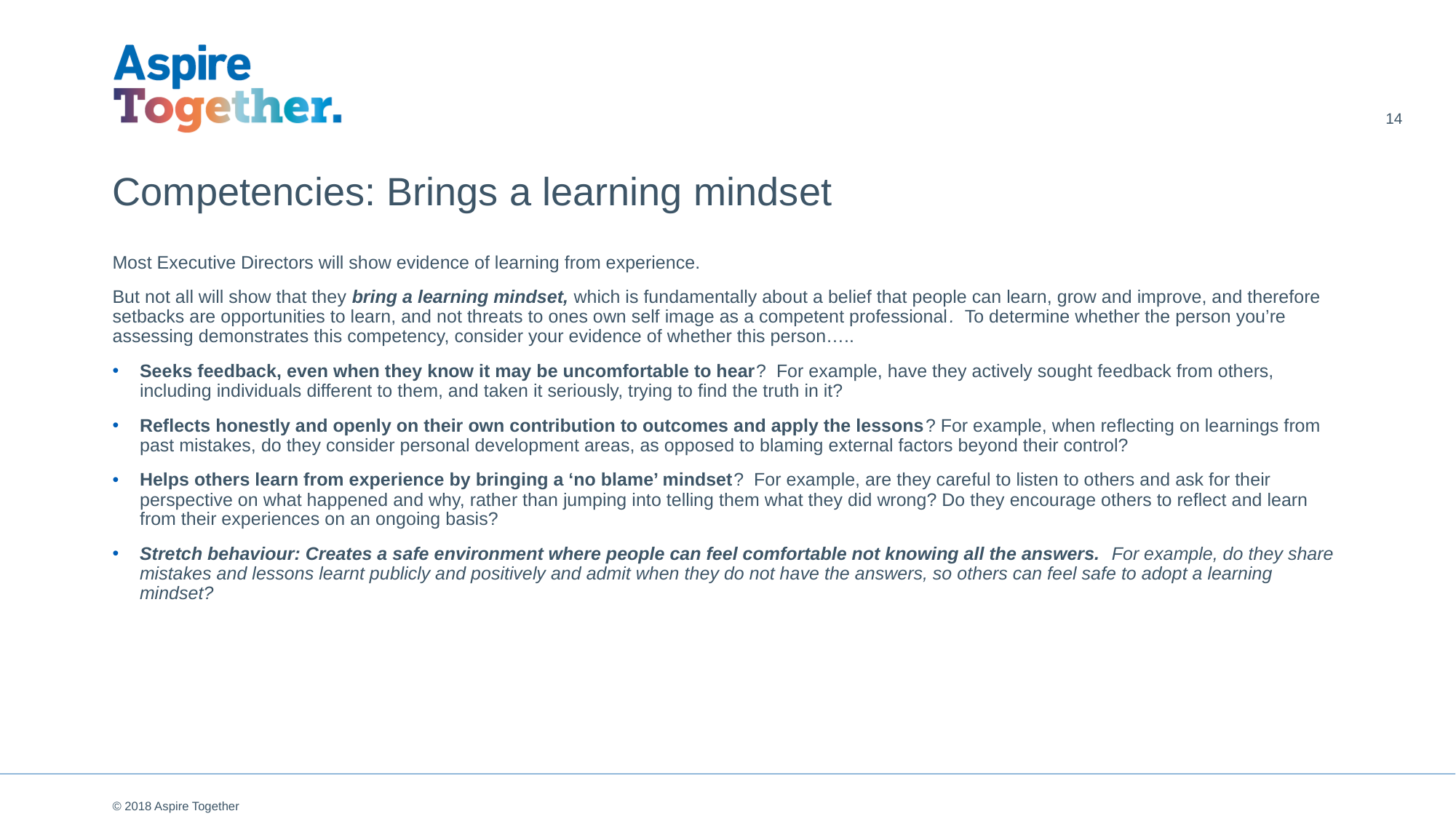

14
# Competencies: Brings a learning mindset
Most Executive Directors will show evidence of learning from experience.
But not all will show that they bring a learning mindset, which is fundamentally about a belief that people can learn, grow and improve, and therefore setbacks are opportunities to learn, and not threats to ones own self image as a competent professional.  To determine whether the person you’re assessing demonstrates this competency, consider your evidence of whether this person…..
Seeks feedback, even when they know it may be uncomfortable to hear?  For example, have they actively sought feedback from others, including individuals different to them, and taken it seriously, trying to find the truth in it?
Reflects honestly and openly on their own contribution to outcomes and apply the lessons? For example, when reflecting on learnings from past mistakes, do they consider personal development areas, as opposed to blaming external factors beyond their control?
Helps others learn from experience by bringing a ‘no blame’ mindset?  For example, are they careful to listen to others and ask for their perspective on what happened and why, rather than jumping into telling them what they did wrong? Do they encourage others to reflect and learn from their experiences on an ongoing basis?
Stretch behaviour: Creates a safe environment where people can feel comfortable not knowing all the answers.  For example, do they share mistakes and lessons learnt publicly and positively and admit when they do not have the answers, so others can feel safe to adopt a learning mindset?